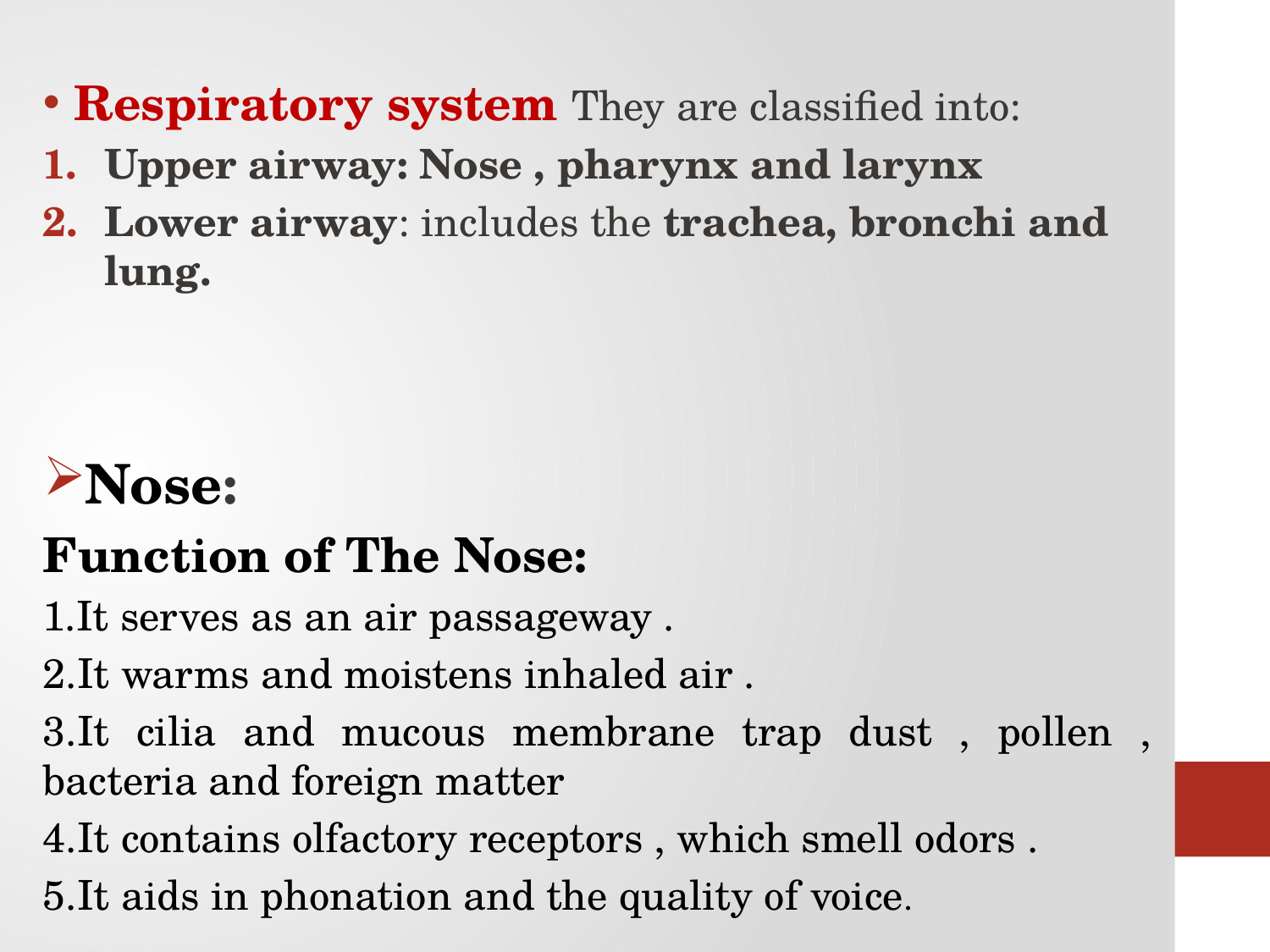

Respiratory system They are classified into:
Upper airway: Nose , pharynx and larynx
Lower airway: includes the trachea, bronchi and lung.

Nose:
Function of The Nose:
1.It serves as an air passageway .
2.It warms and moistens inhaled air .
3.It cilia and mucous membrane trap dust , pollen , bacteria and foreign matter
4.It contains olfactory receptors , which smell odors .
5.It aids in phonation and the quality of voice.